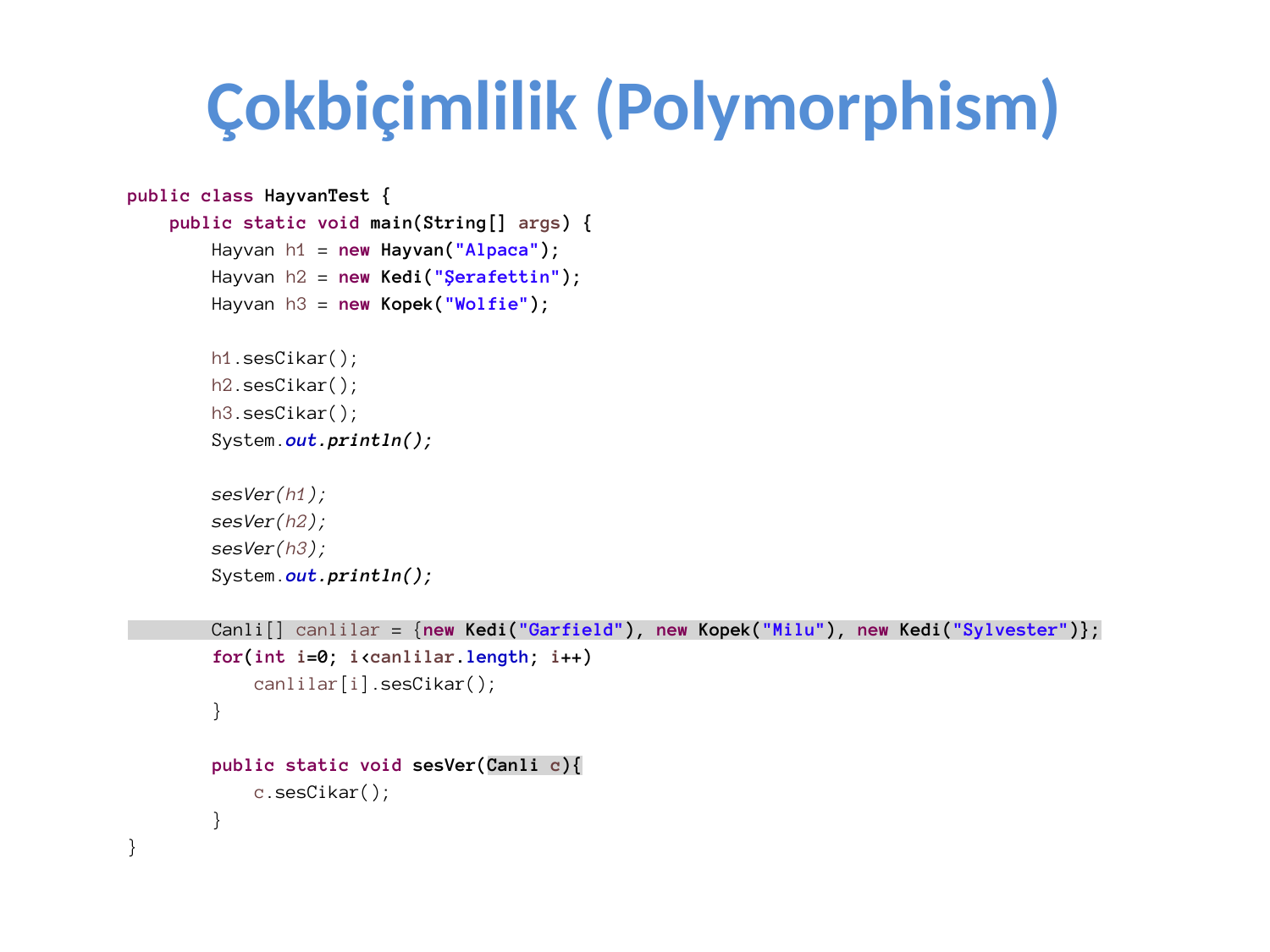

# Çokbiçimlilik (Polymorphism)
public class HayvanTest {
    public static void main(String[] args) {
        Hayvan h1 = new Hayvan("Alpaca");
        Hayvan h2 = new Kedi("Şerafettin");
        Hayvan h3 = new Kopek("Wolfie");

        h1.sesCikar();
        h2.sesCikar();
        h3.sesCikar();
        System.out.println();

        sesVer(h1);
        sesVer(h2);
        sesVer(h3);
        System.out.println();

        Canli[] canlilar = {new Kedi("Garfield"), new Kopek("Milu"), new Kedi("Sylvester")};
        for(int i=0; i<canlilar.length; i++)
            canlilar[i].sesCikar();
        }

        public static void sesVer(Canli c){
            c.sesCikar();
        }
}